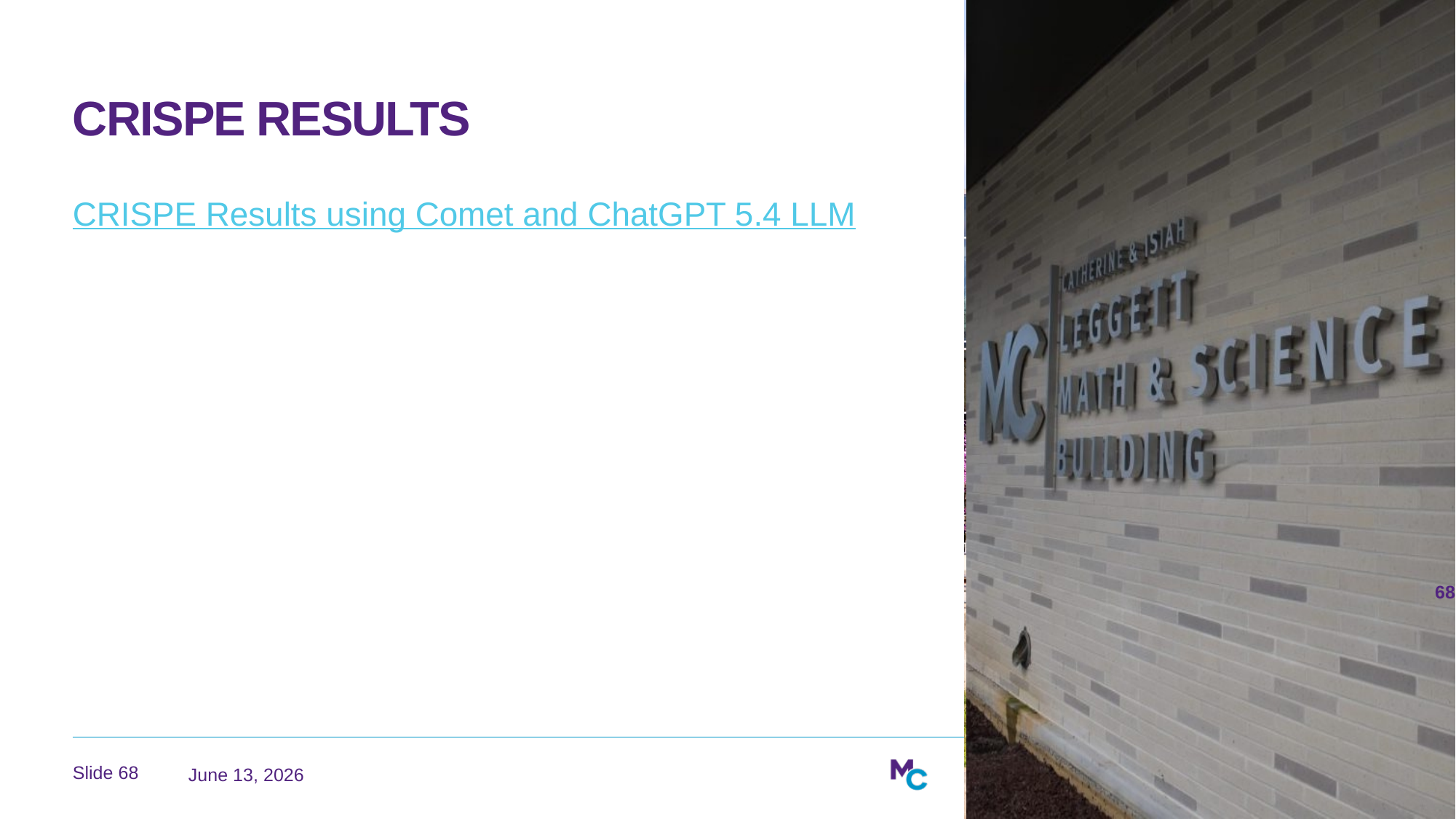

# CRISPE Results
CRISPE Results using Comet and ChatGPT 5.4 LLM
68
June 13, 2026